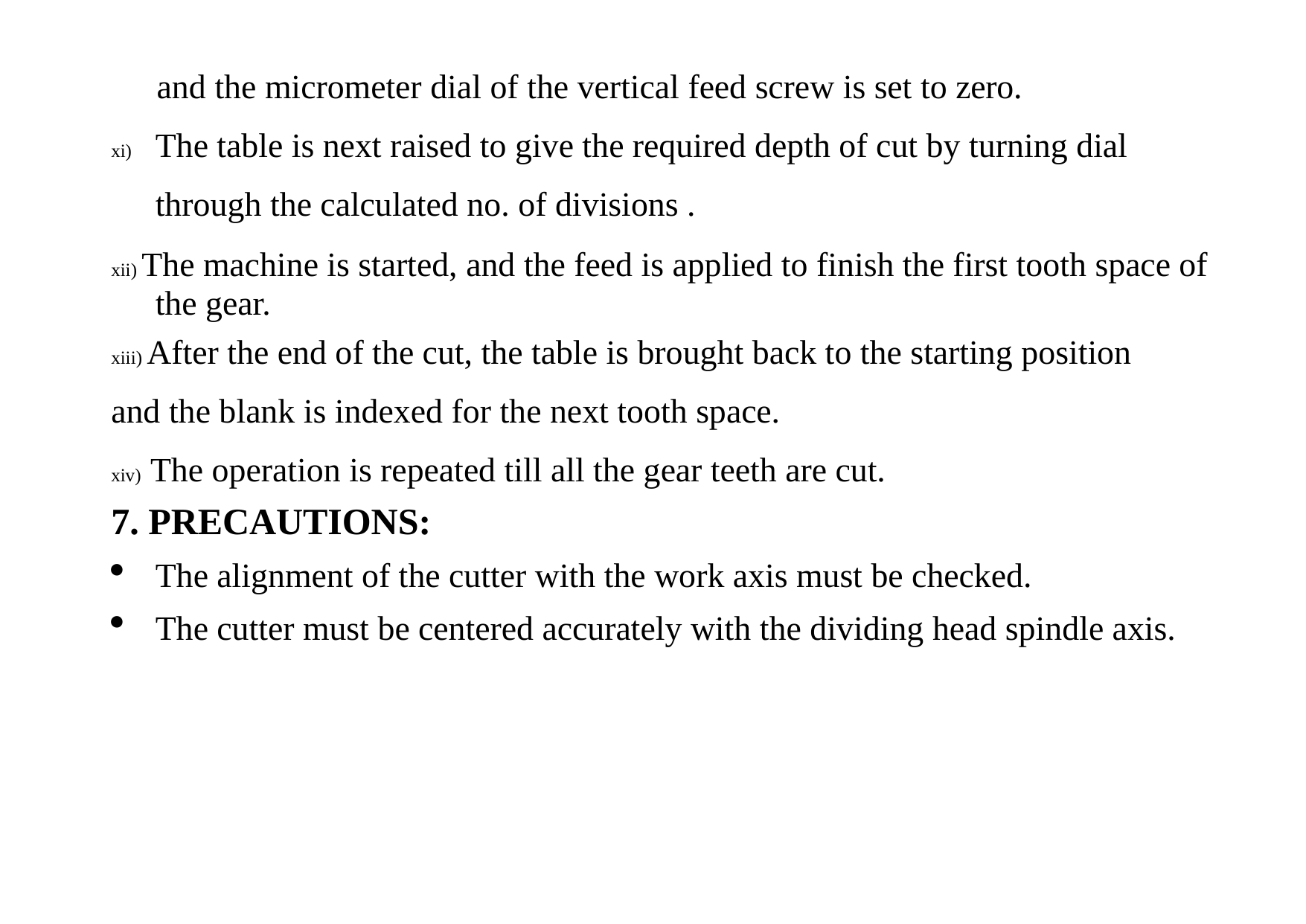

# and the micrometer dial of the vertical feed screw is set to zero.
xi)	The table is next raised to give the required depth of cut by turning dial through the calculated no. of divisions .
xii) The machine is started, and the feed is applied to finish the first tooth space of the gear.
xiii) After the end of the cut, the table is brought back to the starting position
and the blank is indexed for the next tooth space.
xiv)  The operation is repeated till all the gear teeth are cut.
7. PRECAUTIONS:
The alignment of the cutter with the work axis must be checked.
The cutter must be centered accurately with the dividing head spindle axis.